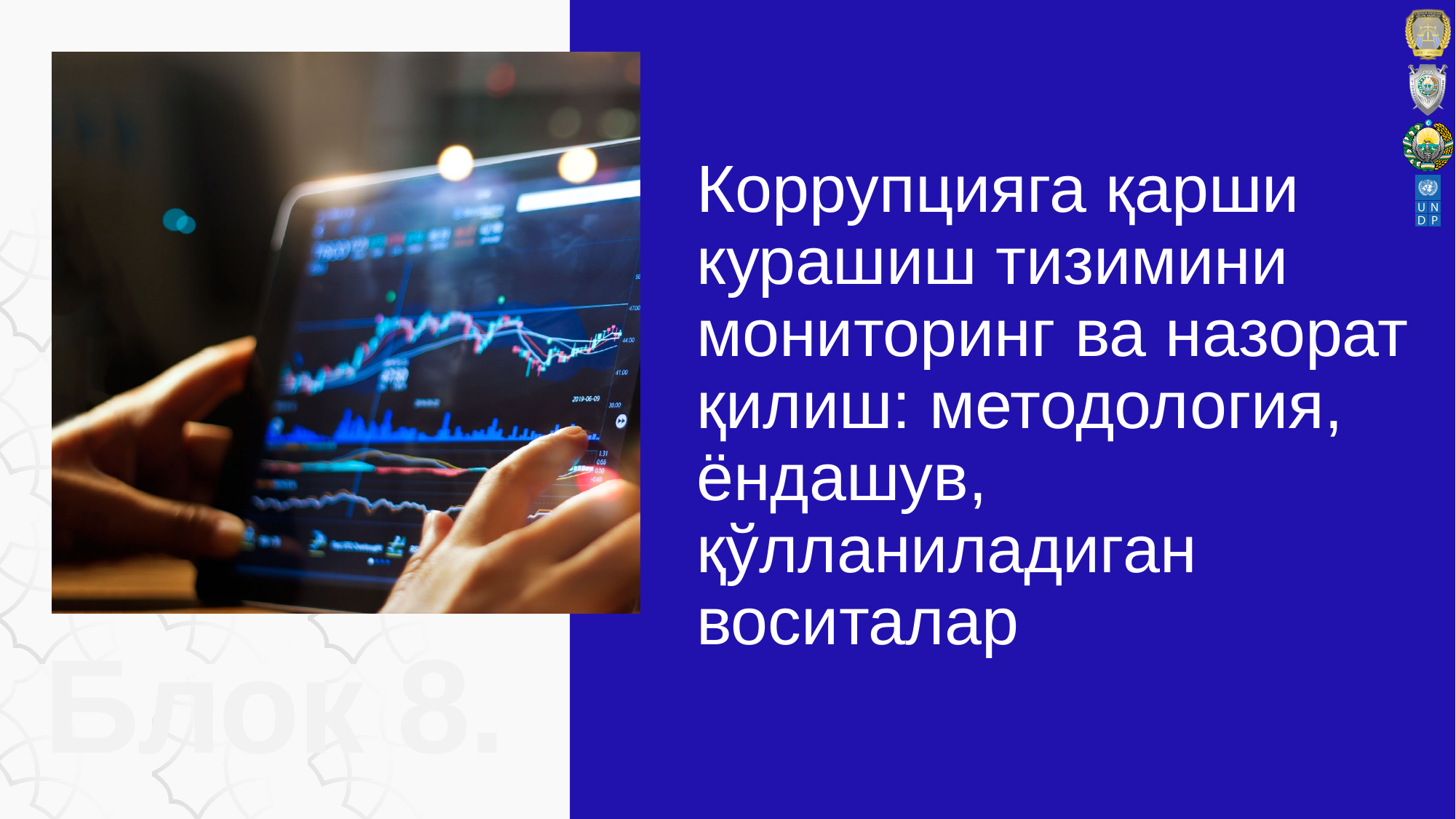

# Коррупцияга қарши курашиш тизимини мониторинг ва назорат қилиш: методология, ёндашув, қўлланиладиган воситалар